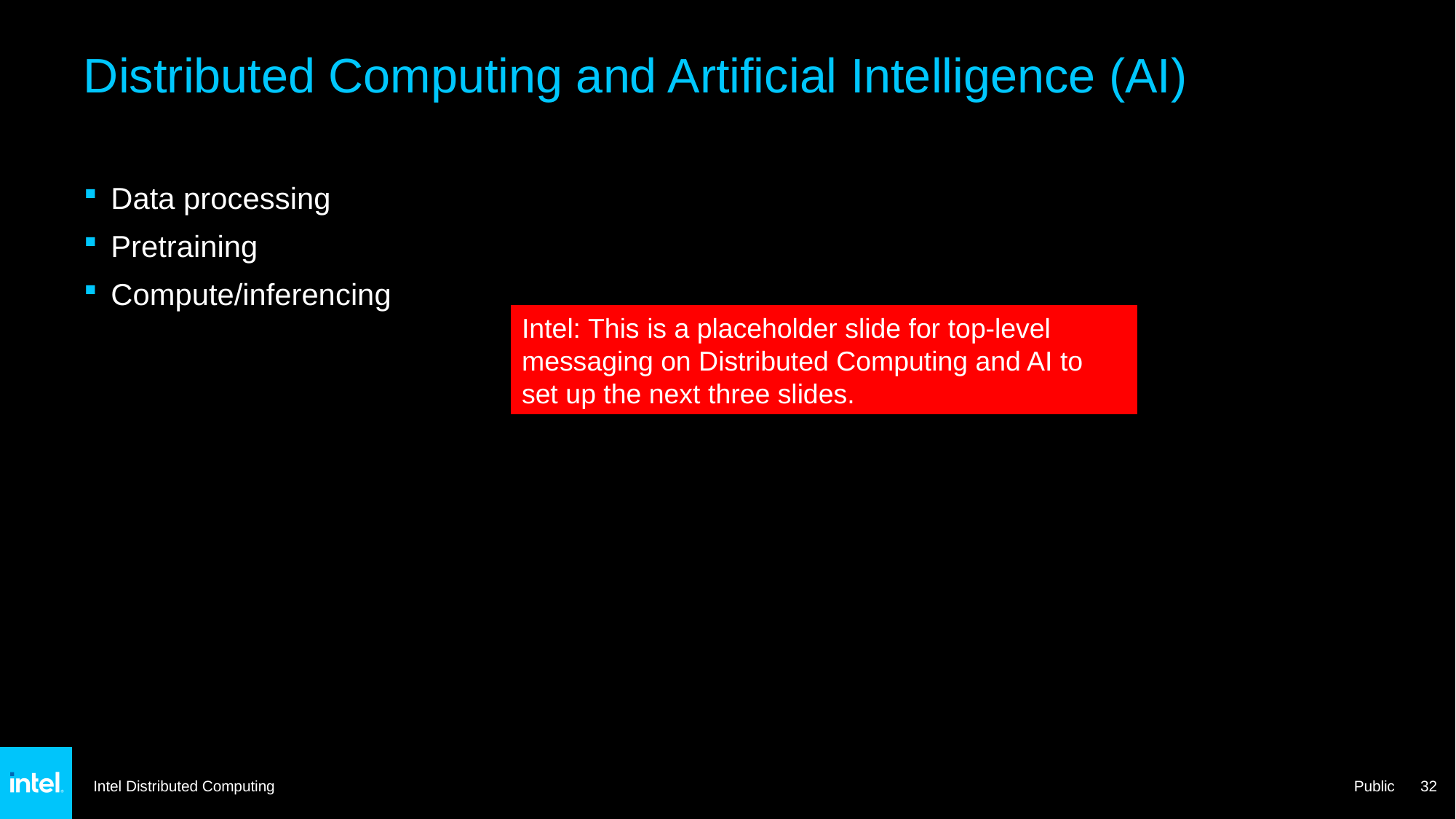

Distributed Computing and Artificial Intelligence (AI)
Data processing
Pretraining
Compute/inferencing

Intel: This is a placeholder slide for top-level messaging on Distributed Computing and AI to set up the next three slides.
Public